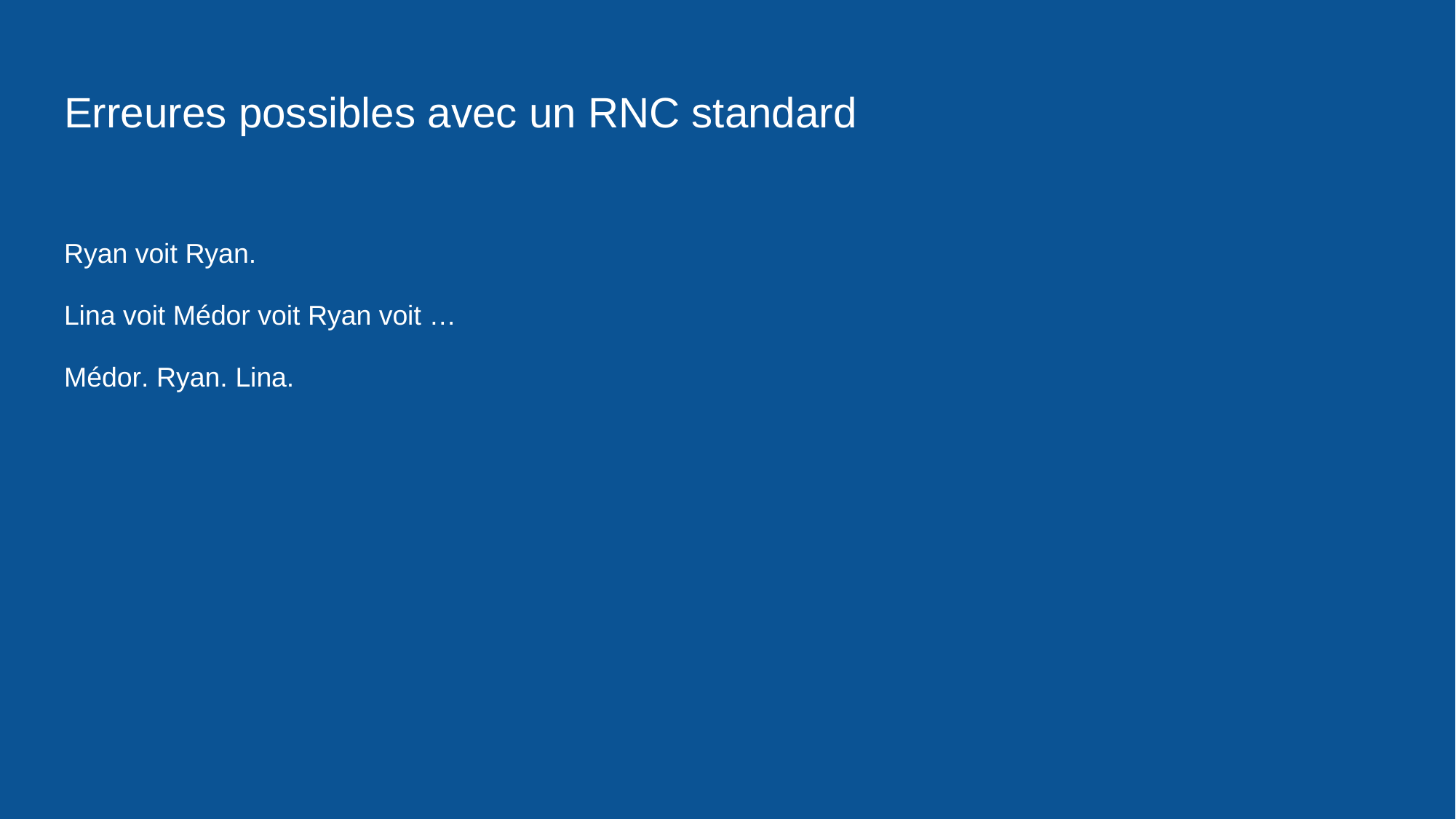

# Erreures possibles avec un RNC standard
Ryan voit Ryan.
Lina voit Médor voit Ryan voit …
Médor. Ryan. Lina.